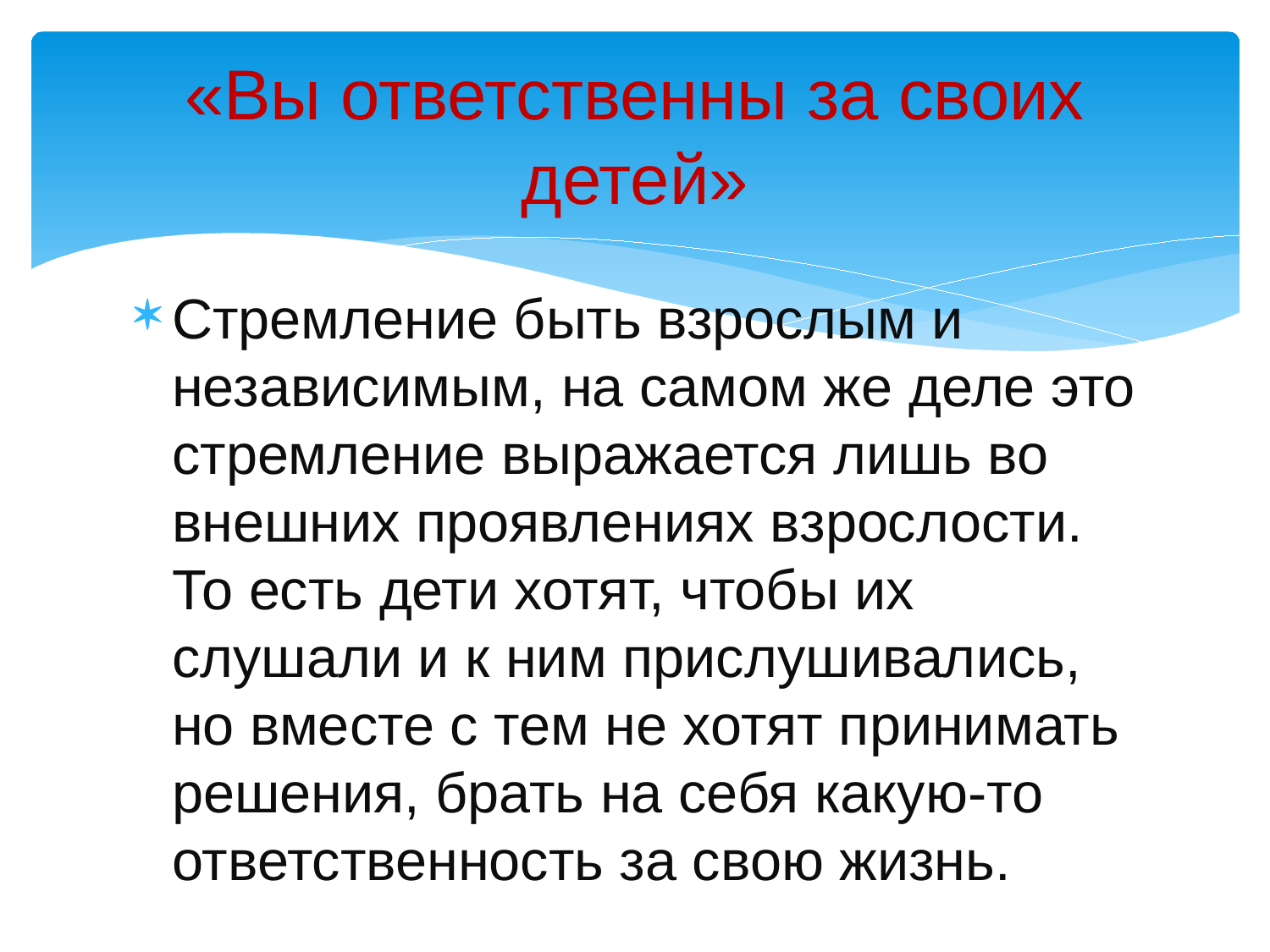

# «Вы ответственны за своих детей»
Стремление быть взрослым и независимым, на самом же деле это стремление выражается лишь во внешних проявлениях взрослости. То есть дети хотят, чтобы их слушали и к ним прислушивались, но вместе с тем не хотят принимать решения, брать на себя какую-то ответственность за свою жизнь.